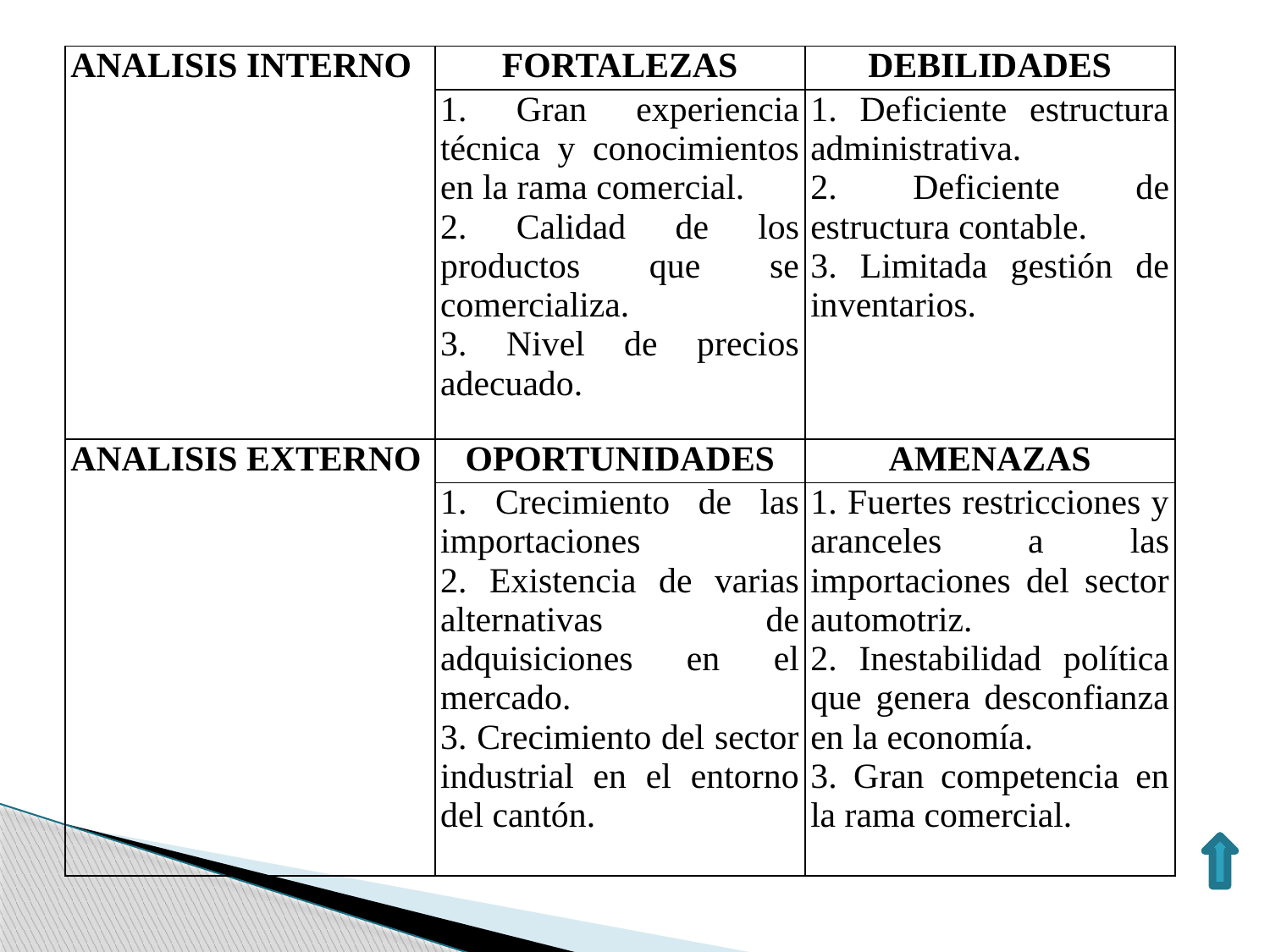

| ANALISIS INTERNO | FORTALEZAS | DEBILIDADES |
| --- | --- | --- |
|  | 1. Gran experiencia técnica y conocimientos en la rama comercial. 2. Calidad de los productos que se comercializa. 3. Nivel de precios adecuado. | 1. Deficiente estructura administrativa. 2. Deficiente de estructura contable. 3. Limitada gestión de inventarios. |
| ANALISIS EXTERNO | OPORTUNIDADES | AMENAZAS |
|  | 1. Crecimiento de las importaciones 2. Existencia de varias alternativas de adquisiciones en el mercado. 3. Crecimiento del sector industrial en el entorno del cantón. | 1. Fuertes restricciones y aranceles a las importaciones del sector automotriz. 2. Inestabilidad política que genera desconfianza en la economía. 3. Gran competencia en la rama comercial. |